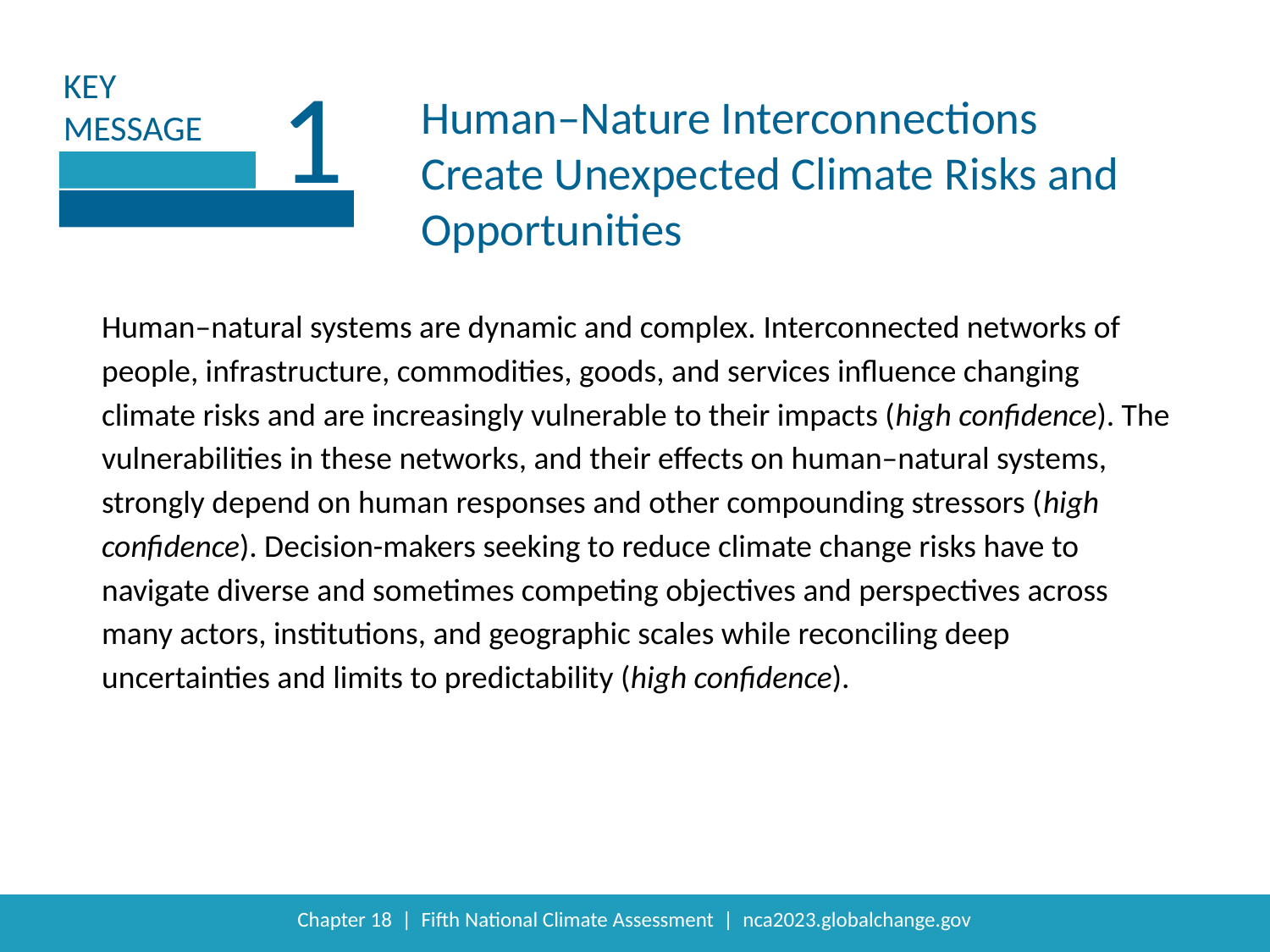

1
Human–Nature Interconnections Create Unexpected Climate Risks and Opportunities
Human–natural systems are dynamic and complex. Interconnected networks of people, infrastructure, commodities, goods, and services influence changing climate risks and are increasingly vulnerable to their impacts (high confidence). The vulnerabilities in these networks, and their effects on human–natural systems, strongly depend on human responses and other compounding stressors (high confidence). Decision-makers seeking to reduce climate change risks have to navigate diverse and sometimes competing objectives and perspectives across many actors, institutions, and geographic scales while reconciling deep uncertainties and limits to predictability (high confidence).